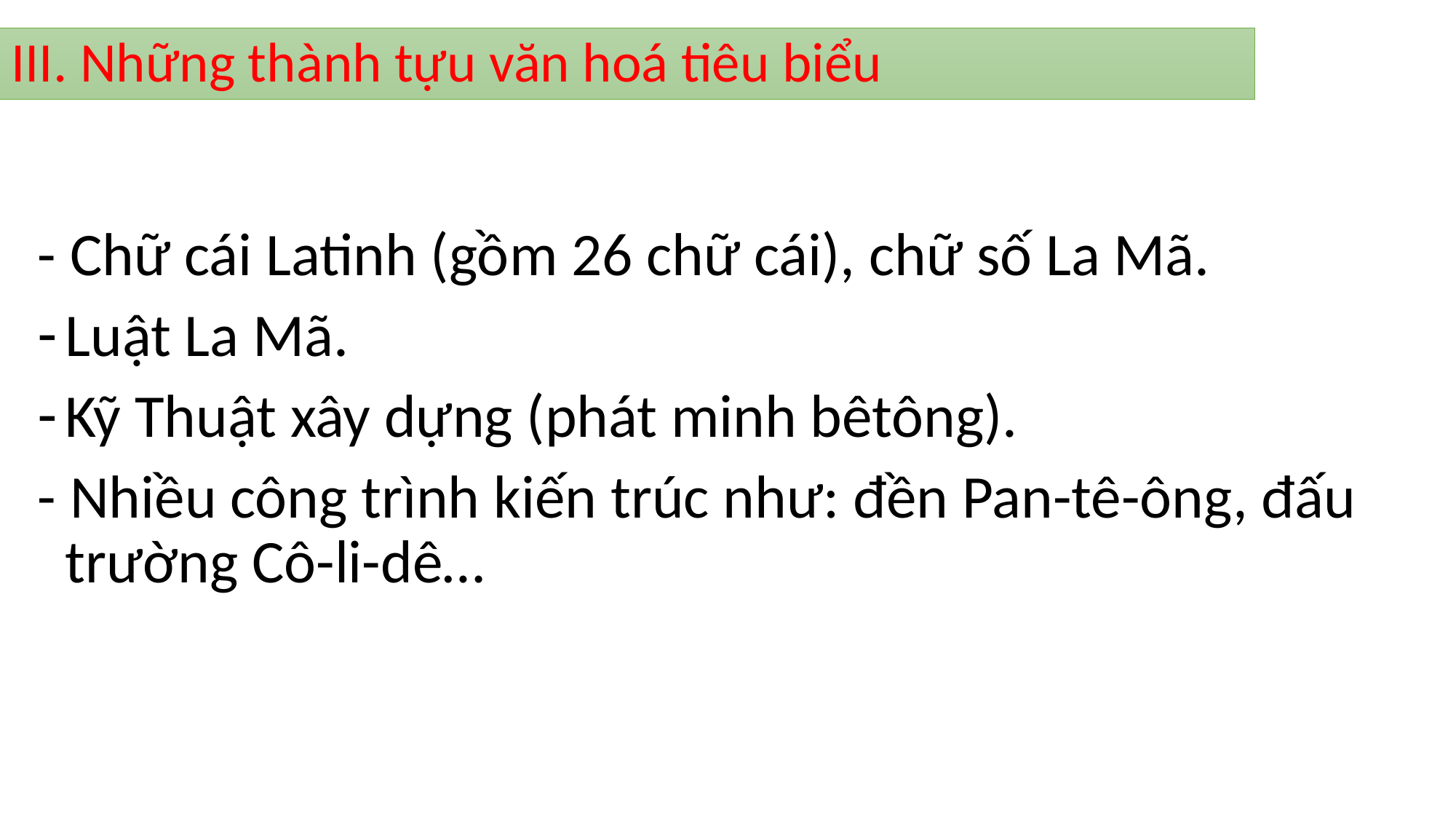

III. Những thành tựu văn hoá tiêu biểu
- Chữ cái Latinh (gồm 26 chữ cái), chữ số La Mã.
Luật La Mã.
Kỹ Thuật xây dựng (phát minh bêtông).
- Nhiều công trình kiến trúc như: đền Pan-tê-ông, đấu trường Cô-li-dê…